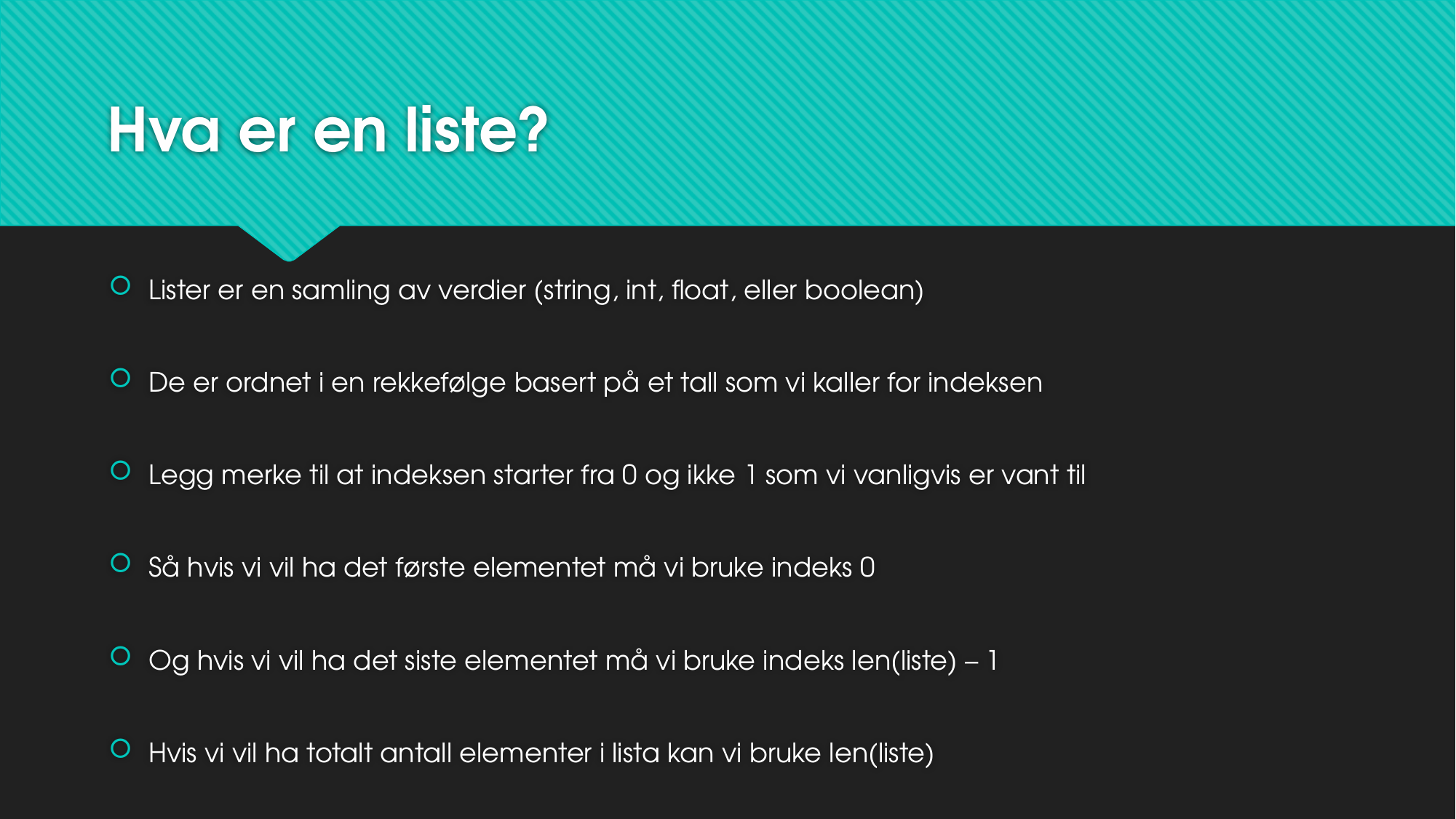

# Hva er en liste?
Lister er en samling av verdier (string, int, float, eller boolean)

De er ordnet i en rekkefølge basert på et tall som vi kaller for indeksen

Legg merke til at indeksen starter fra 0 og ikke 1 som vi vanligvis er vant til

Så hvis vi vil ha det første elementet må vi bruke indeks 0

Og hvis vi vil ha det siste elementet må vi bruke indeks len(liste) – 1

Hvis vi vil ha totalt antall elementer i lista kan vi bruke len(liste)